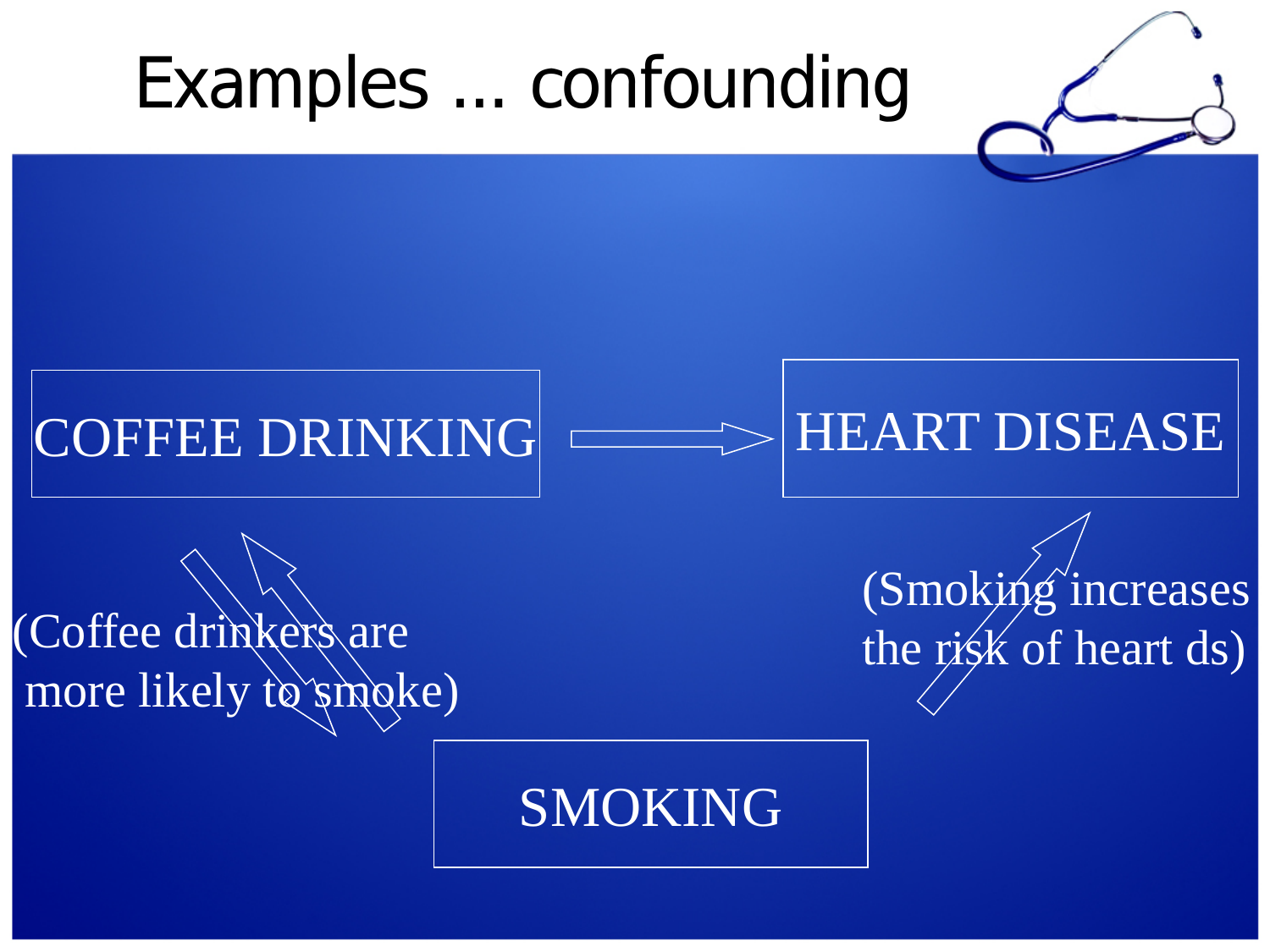

# Examples … confounding
HEART DISEASE
COFFEE DRINKING

(Smoking increases
the risk of heart ds)
(Coffee drinkers are
 more likely to smoke)
SMOKING